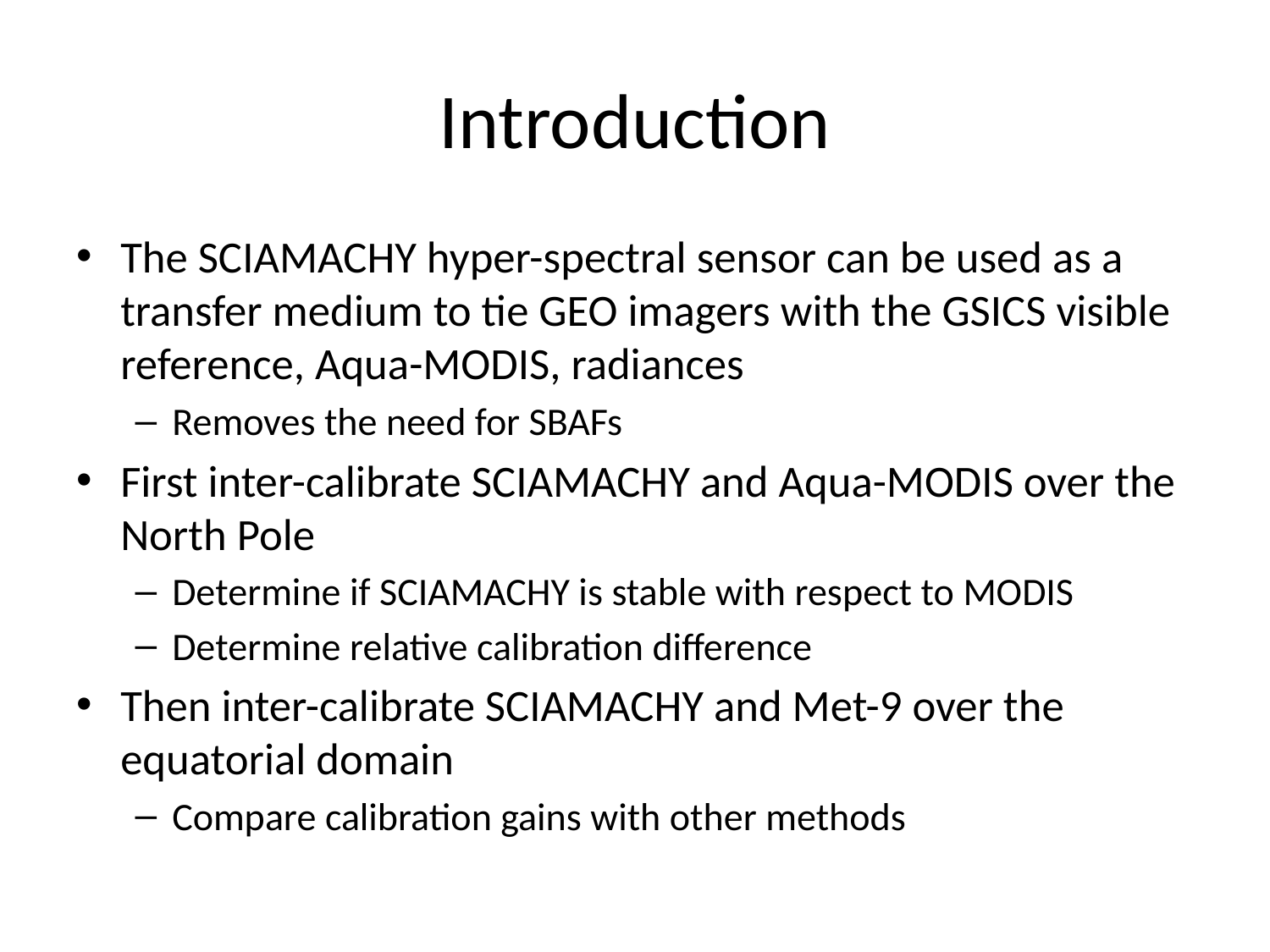

# Introduction
The SCIAMACHY hyper-spectral sensor can be used as a transfer medium to tie GEO imagers with the GSICS visible reference, Aqua-MODIS, radiances
Removes the need for SBAFs
First inter-calibrate SCIAMACHY and Aqua-MODIS over the North Pole
Determine if SCIAMACHY is stable with respect to MODIS
Determine relative calibration difference
Then inter-calibrate SCIAMACHY and Met-9 over the equatorial domain
Compare calibration gains with other methods